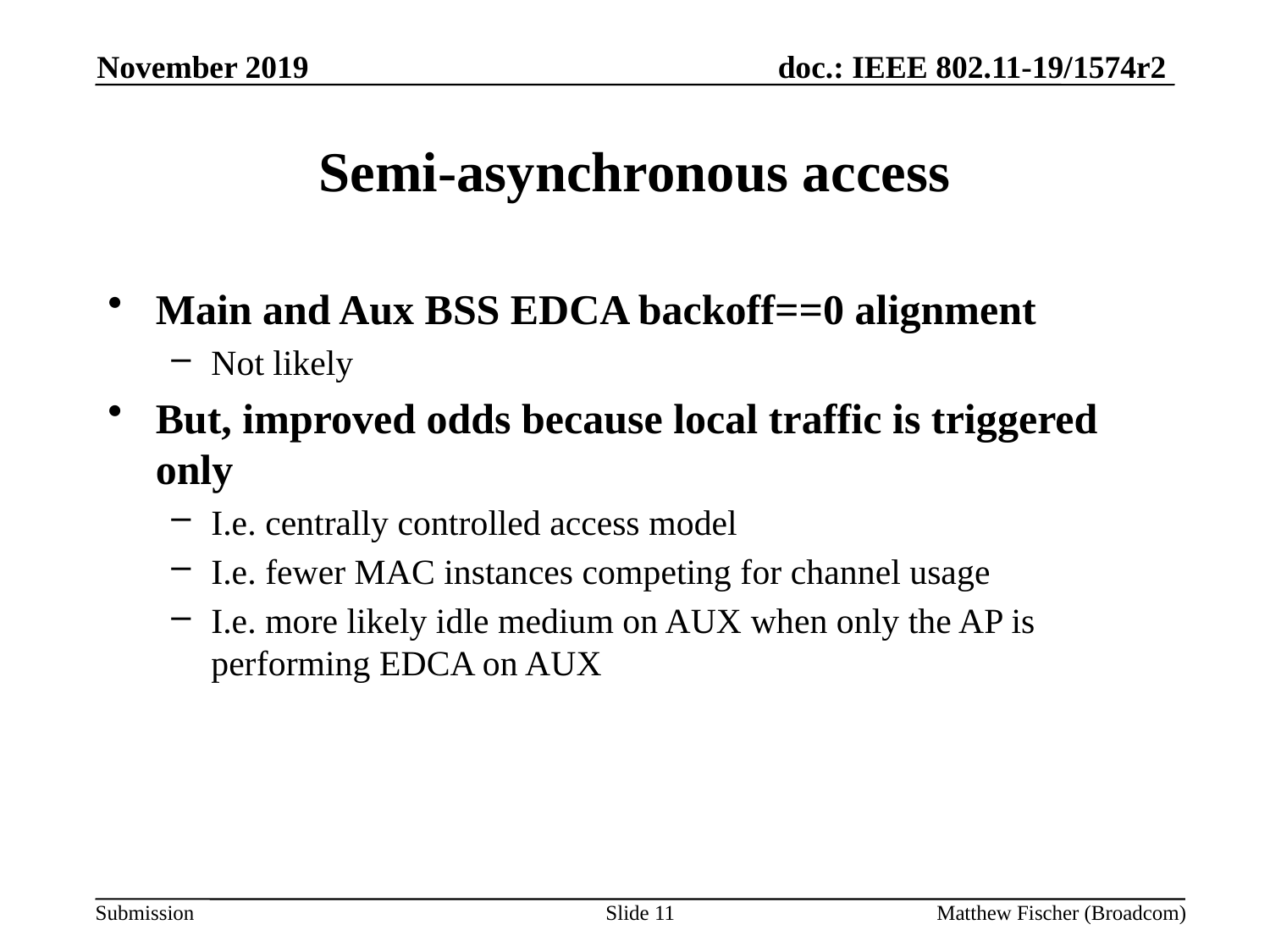

November 2019
# Semi-asynchronous access
Main and Aux BSS EDCA backoff==0 alignment
Not likely
But, improved odds because local traffic is triggered only
I.e. centrally controlled access model
I.e. fewer MAC instances competing for channel usage
I.e. more likely idle medium on AUX when only the AP is performing EDCA on AUX

Slide 11
Matthew Fischer (Broadcom)